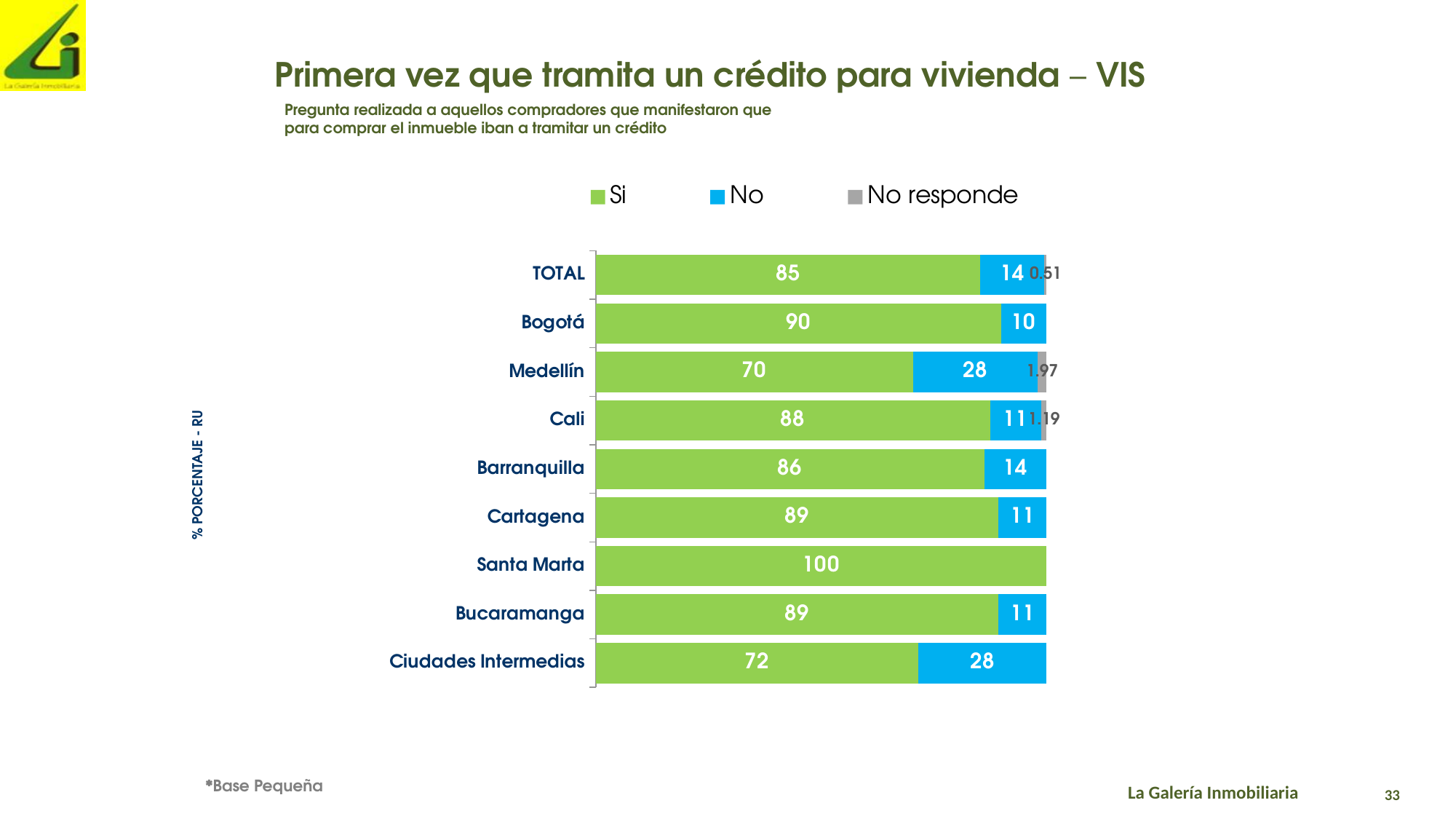

Primera vez que tramita un crédito para vivienda – VIS
Pregunta realizada a aquellos compradores que manifestaron que para comprar el inmueble iban a tramitar un crédito

### Chart

| Category | Si | No | No responde |
|---|---|---|---|
| TOTAL | 85.32 | 14.17 | 0.51 |
| Bogotá | 89.88 | 10.12 | None |
| Medellín | 70.39 | 27.63 | 1.97 |
| Cali | 87.5 | 11.31 | 1.19 |
| Barranquilla | 86.21 | 13.79 | None |
| Cartagena | 89.29 | 10.71 | None |
| Santa Marta | 100.0 | None | None |
| Bucaramanga | 89.29 | 10.71 | None |
| Ciudades Intermedias | 71.62 | 28.38 | None |
% PORCENTAJE - RU
*Base Pequeña